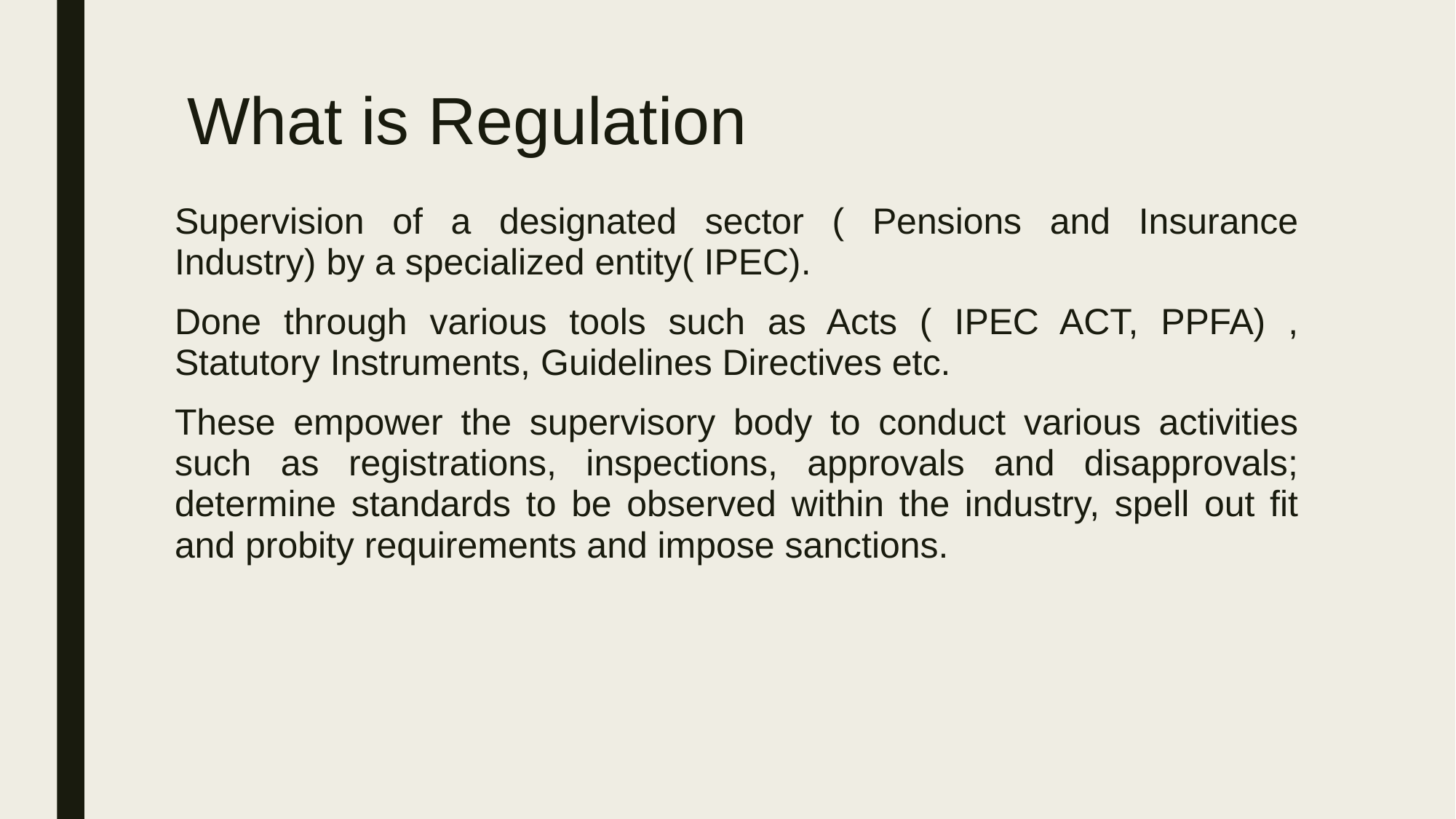

# What is Regulation
Supervision of a designated sector ( Pensions and Insurance Industry) by a specialized entity( IPEC).
Done through various tools such as Acts ( IPEC ACT, PPFA) , Statutory Instruments, Guidelines Directives etc.
These empower the supervisory body to conduct various activities such as registrations, inspections, approvals and disapprovals; determine standards to be observed within the industry, spell out fit and probity requirements and impose sanctions.